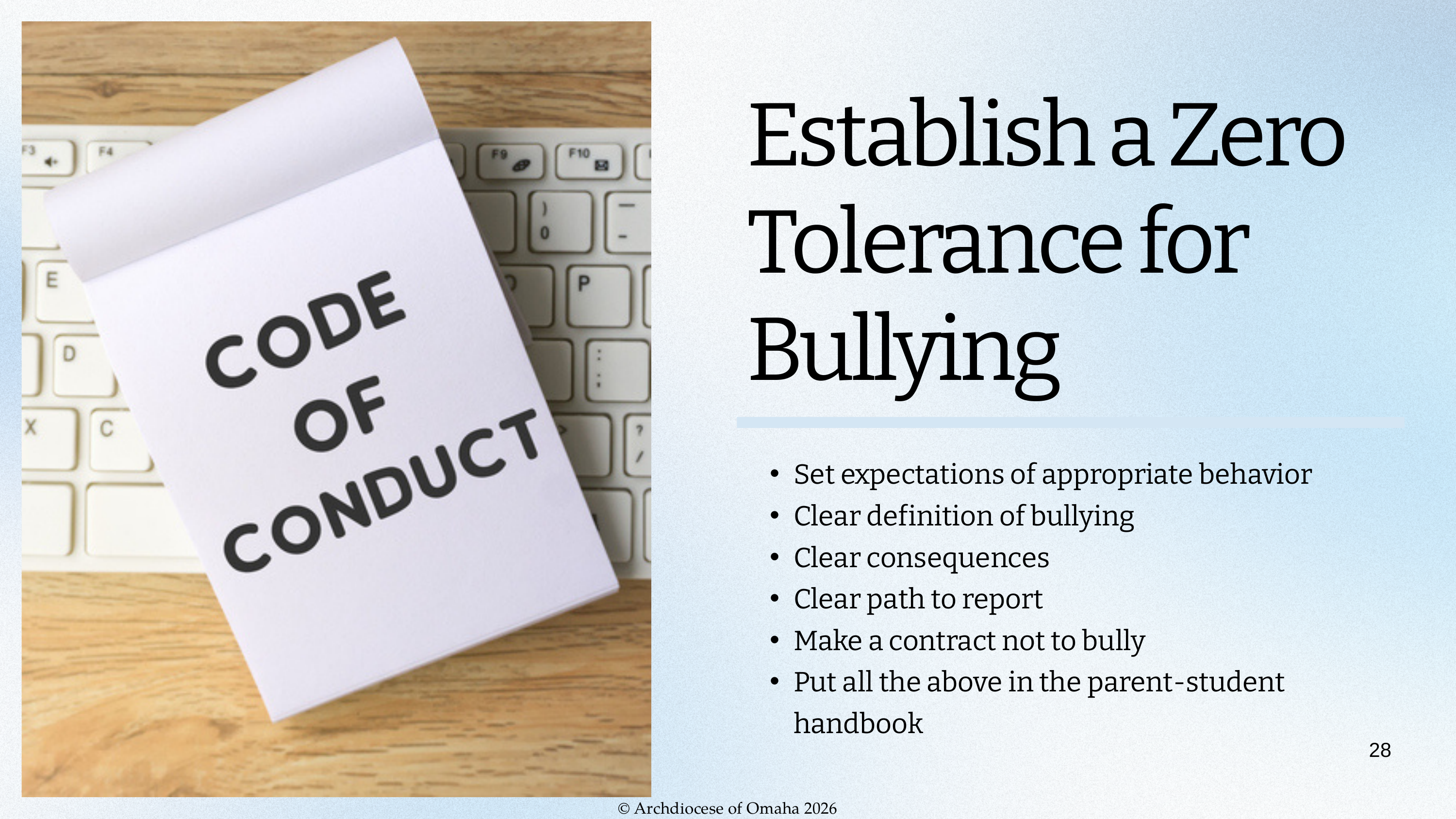

Establish a Zero Tolerance for Bullying

Set expectations of appropriate behavior
Clear definition of bullying
Clear consequences
Clear path to report
Make a contract not to bully
Put all the above in the parent-student handbook
28
© Archdiocese of Omaha 2026